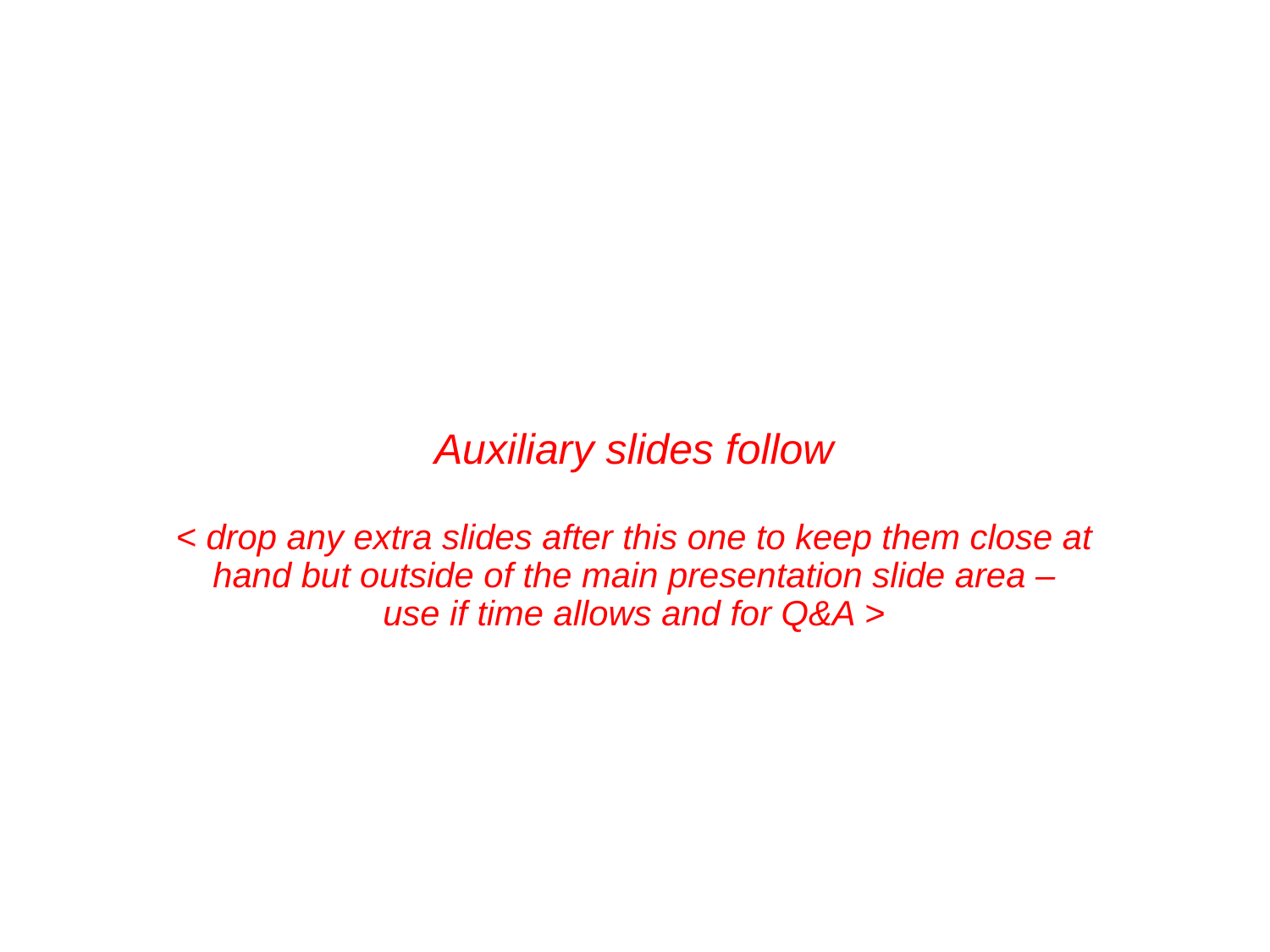

Auxiliary slides follow

< drop any extra slides after this one to keep them close at hand but outside of the main presentation slide area –
use if time allows and for Q&A >